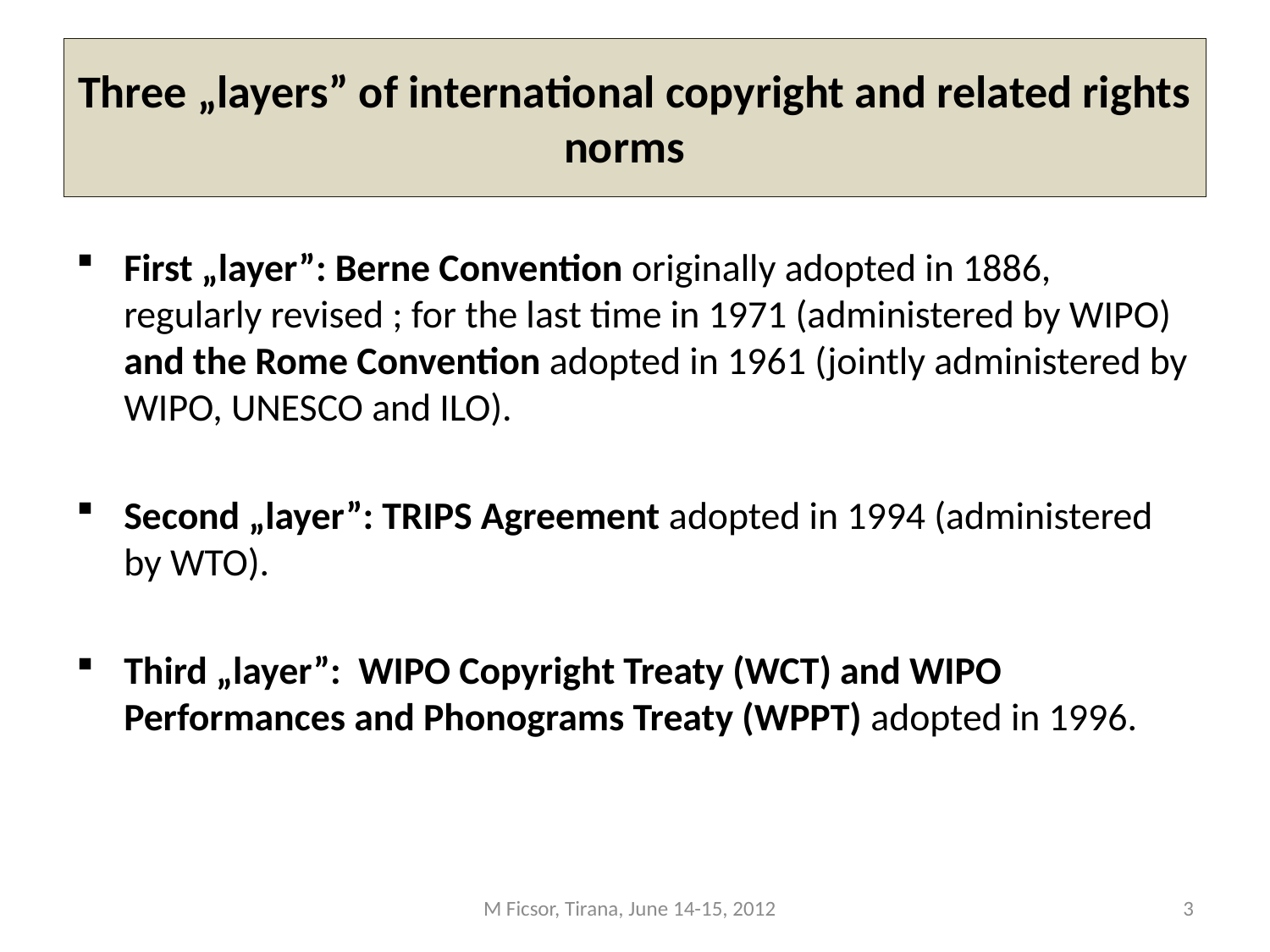

# Three „layers” of international copyright and related rights norms
First „layer”: Berne Convention originally adopted in 1886, regularly revised ; for the last time in 1971 (administered by WIPO) and the Rome Convention adopted in 1961 (jointly administered by WIPO, UNESCO and ILO).

Second „layer”: TRIPS Agreement adopted in 1994 (administered by WTO).

Third „layer”:  WIPO Copyright Treaty (WCT) and WIPO Performances and Phonograms Treaty (WPPT) adopted in 1996.

M Ficsor, Tirana, June 14-15, 2012
3